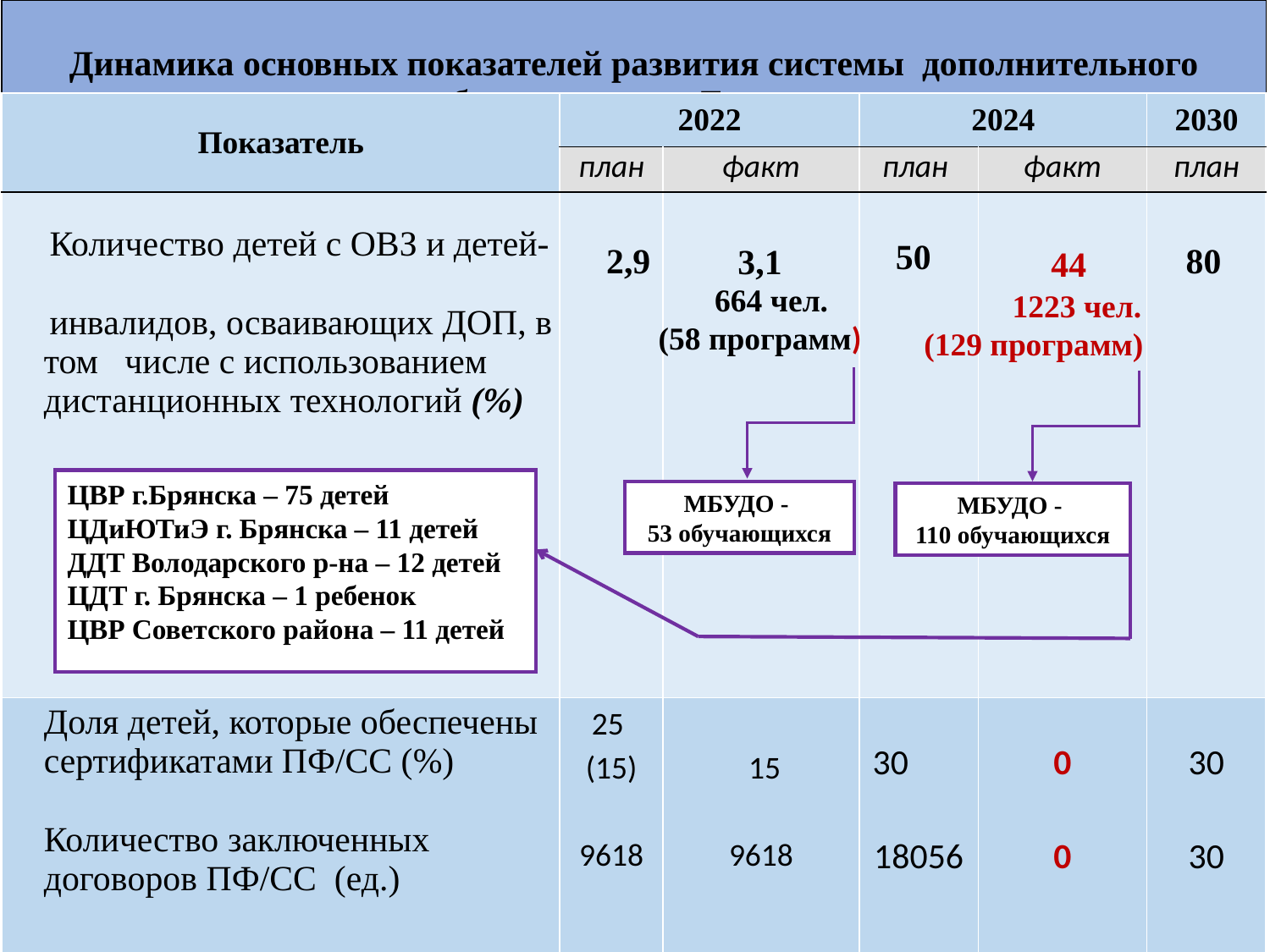

| Динамика основных показателей развития системы дополнительного образования в г. Брянске |
| --- |
|  |
| Показатель | 2022 |  | 2024 |  | 2030 |
| --- | --- | --- | --- | --- | --- |
|  | план | факт | план | факт | план |
| Количество детей с ОВЗ и детей- инвалидов, осваивающих ДОП, в том числе с использованием дистанционных технологий (%) |  |  |  |  |  |
| Доля детей, которые обеспечены сертификатами ПФ/СС (%) Количество заключенных договоров ПФ/СС (ед.) | 25 (15) 9618 | 15 9618 | 30 18056 | 0 0 | 30 30 |

50
2,9
80
3,1
44
       664 чел.
(58 программ)
           1223 чел.
(129 программ)
ЦВР г.Брянска – 75 детей
ЦДиЮТиЭ г. Брянска – 11 детей
ДДТ Володарского р-на – 12 детей
ЦДТ г. Брянска – 1 ребенок
ЦВР Советского района – 11 детей

МБУДО -
53 обучающихся
МБУДО -
110 обучающихся